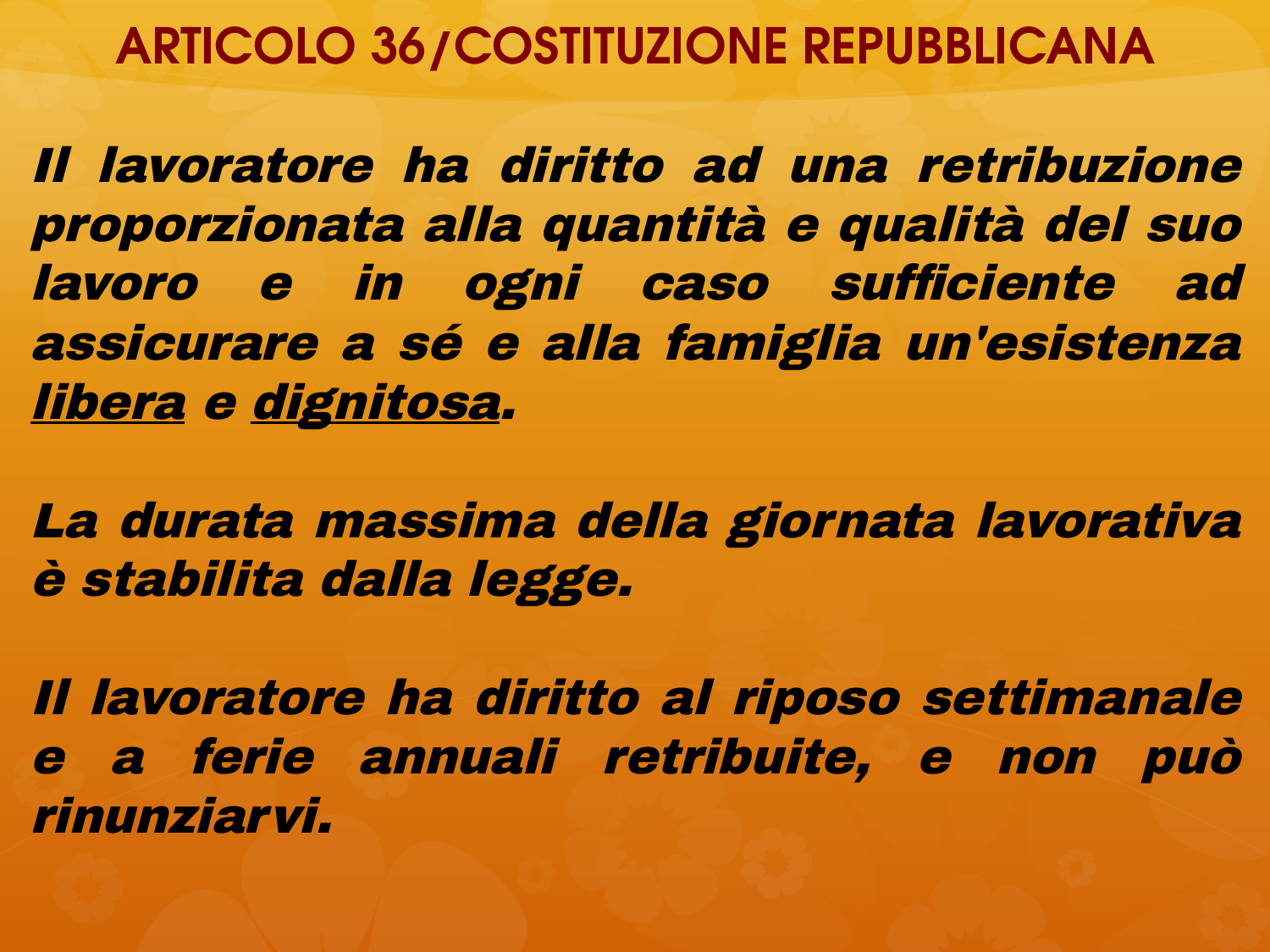

ARTICOLO 36/COSTITUZIONE REPUBBLICANA

Il lavoratore ha diritto ad una retribuzione proporzionata alla quantità e qualità del suo lavoro e in ogni caso sufficiente ad assicurare a sé e alla famiglia un'esistenza libera e dignitosa.

La durata massima della giornata lavorativa è stabilita dalla legge.

Il lavoratore ha diritto al riposo settimanale e a ferie annuali retribuite, e non può rinunziarvi.